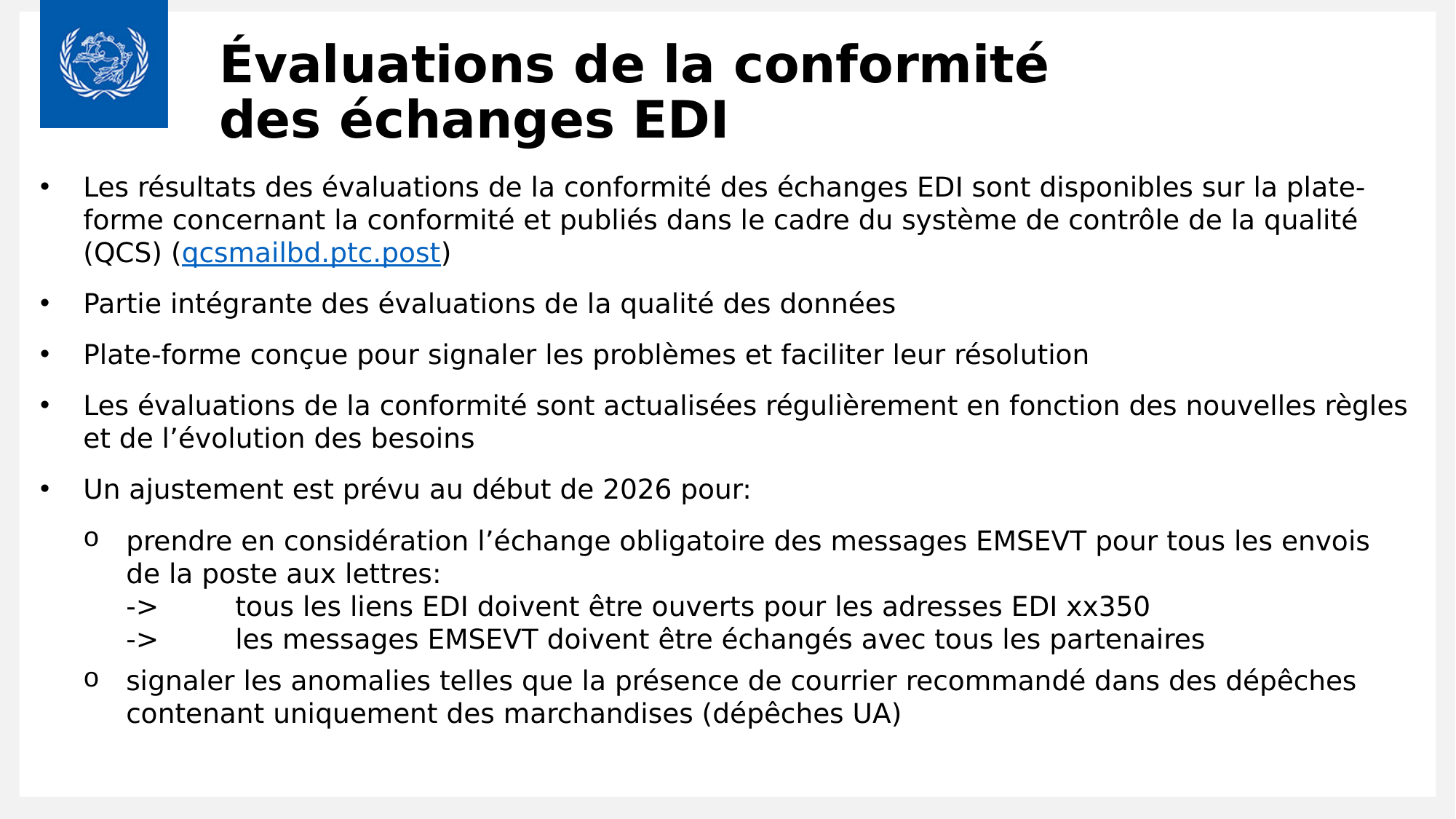

# Évaluations de la conformité des échanges EDI
Les résultats des évaluations de la conformité des échanges EDI sont disponibles sur la plate-forme concernant la conformité et publiés dans le cadre du système de contrôle de la qualité (QCS) (qcsmailbd.ptc.post)
Partie intégrante des évaluations de la qualité des données
Plate-forme conçue pour signaler les problèmes et faciliter leur résolution
Les évaluations de la conformité sont actualisées régulièrement en fonction des nouvelles règles et de l’évolution des besoins
Un ajustement est prévu au début de 2026 pour:
prendre en considération l’échange obligatoire des messages EMSEVT pour tous les envois
de la poste aux lettres:
->	tous les liens EDI doivent être ouverts pour les adresses EDI xx350
->	les messages EMSEVT doivent être échangés avec tous les partenaires
signaler les anomalies telles que la présence de courrier recommandé dans des dépêches contenant uniquement des marchandises (dépêches UA)